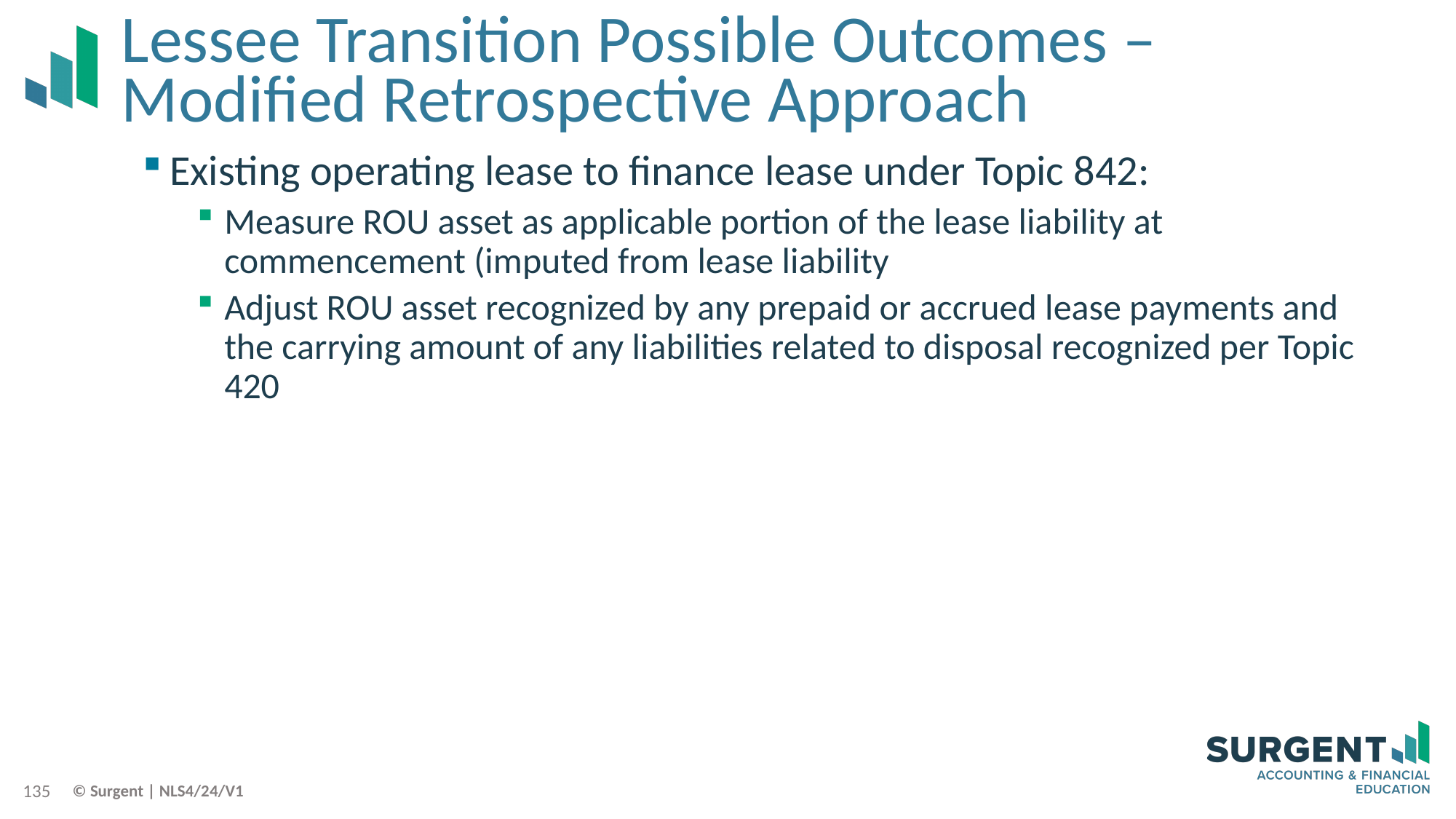

# Lessee Transition Possible Outcomes – Modified Retrospective Approach
Existing operating lease to finance lease under Topic 842:
Measure ROU asset as applicable portion of the lease liability at commencement (imputed from lease liability
Adjust ROU asset recognized by any prepaid or accrued lease payments and the carrying amount of any liabilities related to disposal recognized per Topic 420
135
© Surgent | NLS4/24/V1